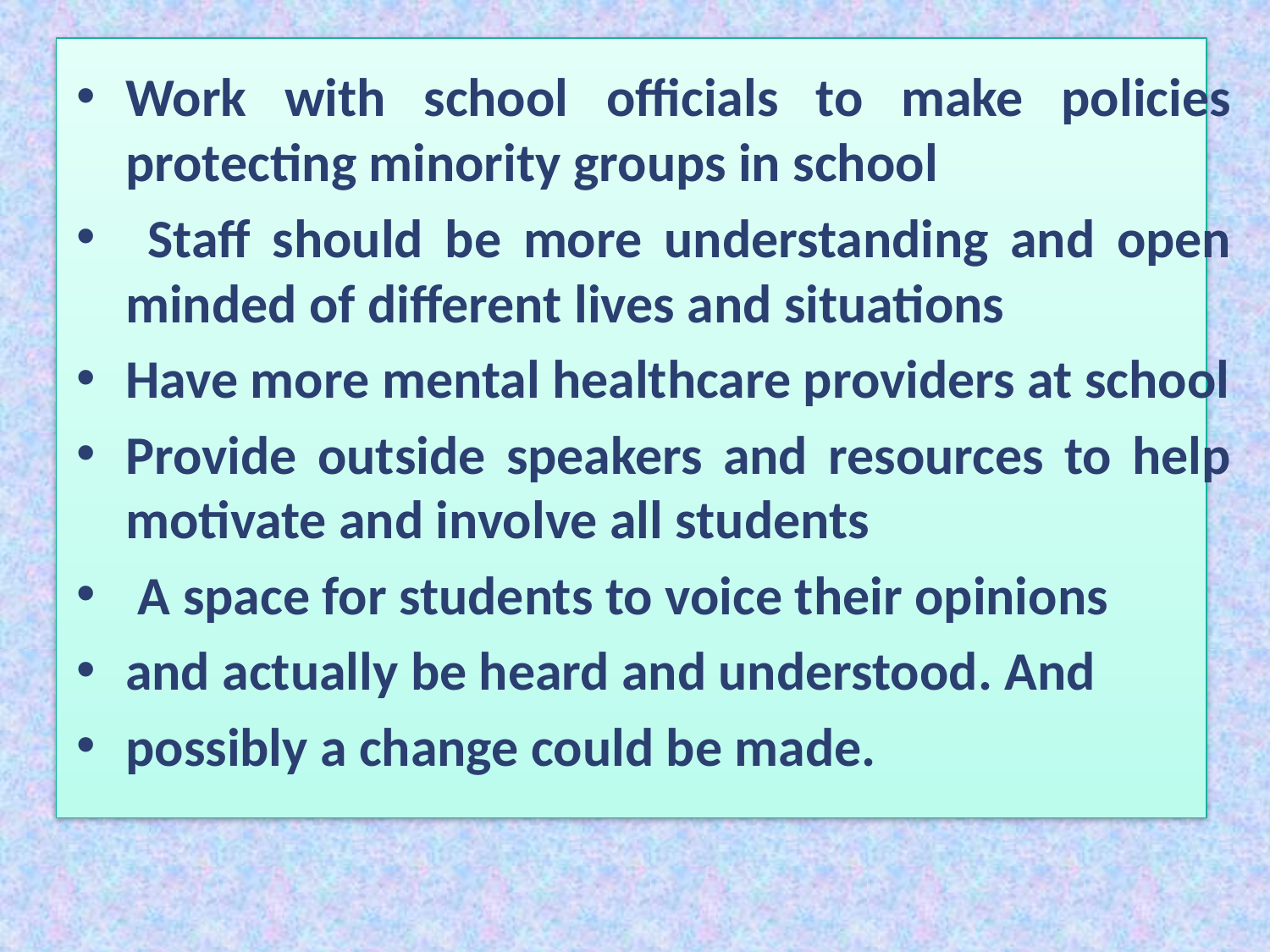

#
Work with school officials to make policies protecting minority groups in school
 Staff should be more understanding and open minded of different lives and situations
Have more mental healthcare providers at school
Provide outside speakers and resources to help motivate and involve all students
 A space for students to voice their opinions
and actually be heard and understood. And
possibly a change could be made.